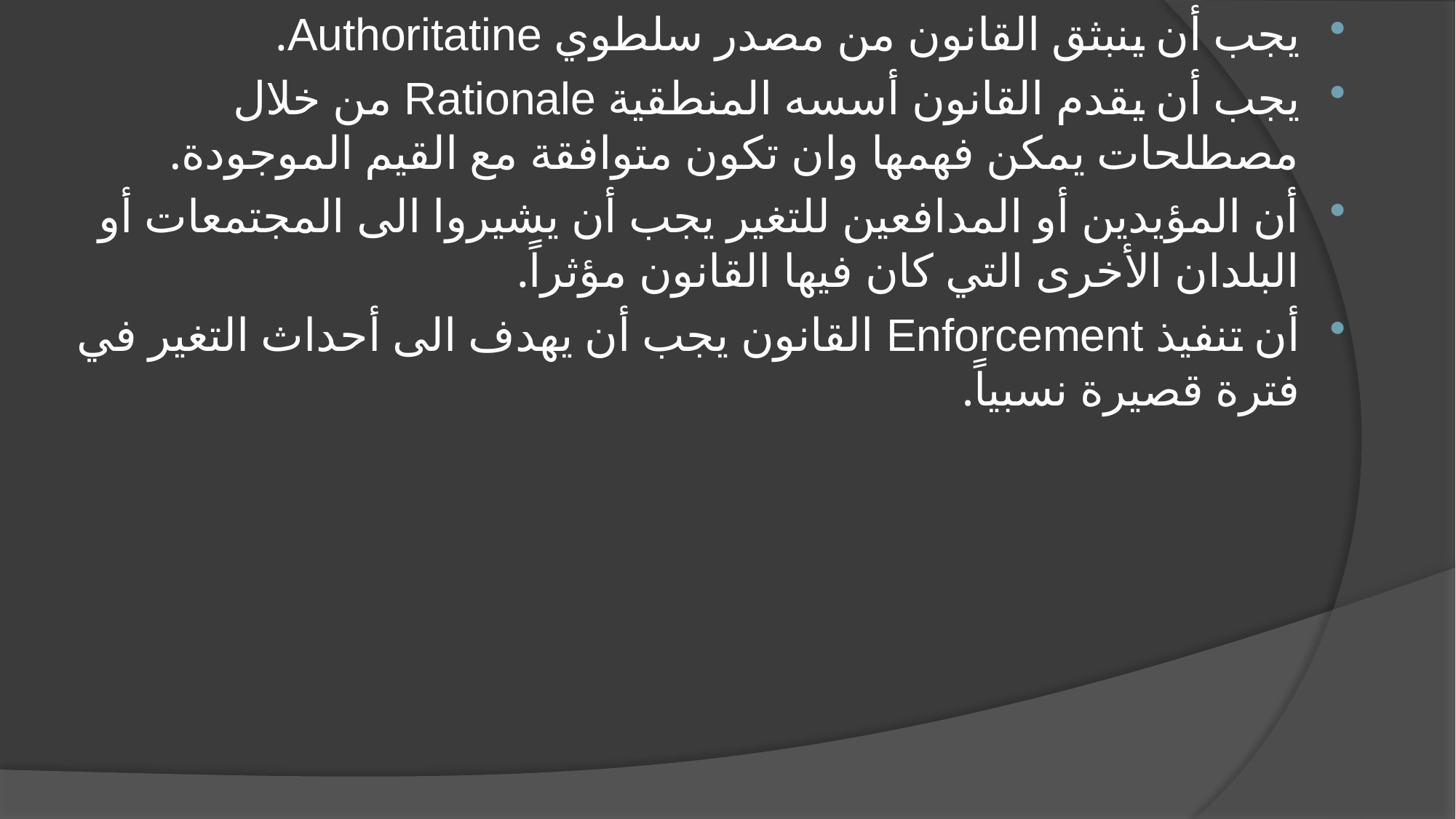

يجب أن ينبثق القانون من مصدر سلطوي Authoritatine.
يجب أن يقدم القانون أسسه المنطقية Rationale من خلال مصطلحات يمكن فهمها وان تكون متوافقة مع القيم الموجودة.
أن المؤيدين أو المدافعين للتغير يجب أن يشيروا الى المجتمعات أو البلدان الأخرى التي كان فيها القانون مؤثراً.
أن تنفيذ Enforcement القانون يجب أن يهدف الى أحداث التغير في فترة قصيرة نسبياً.